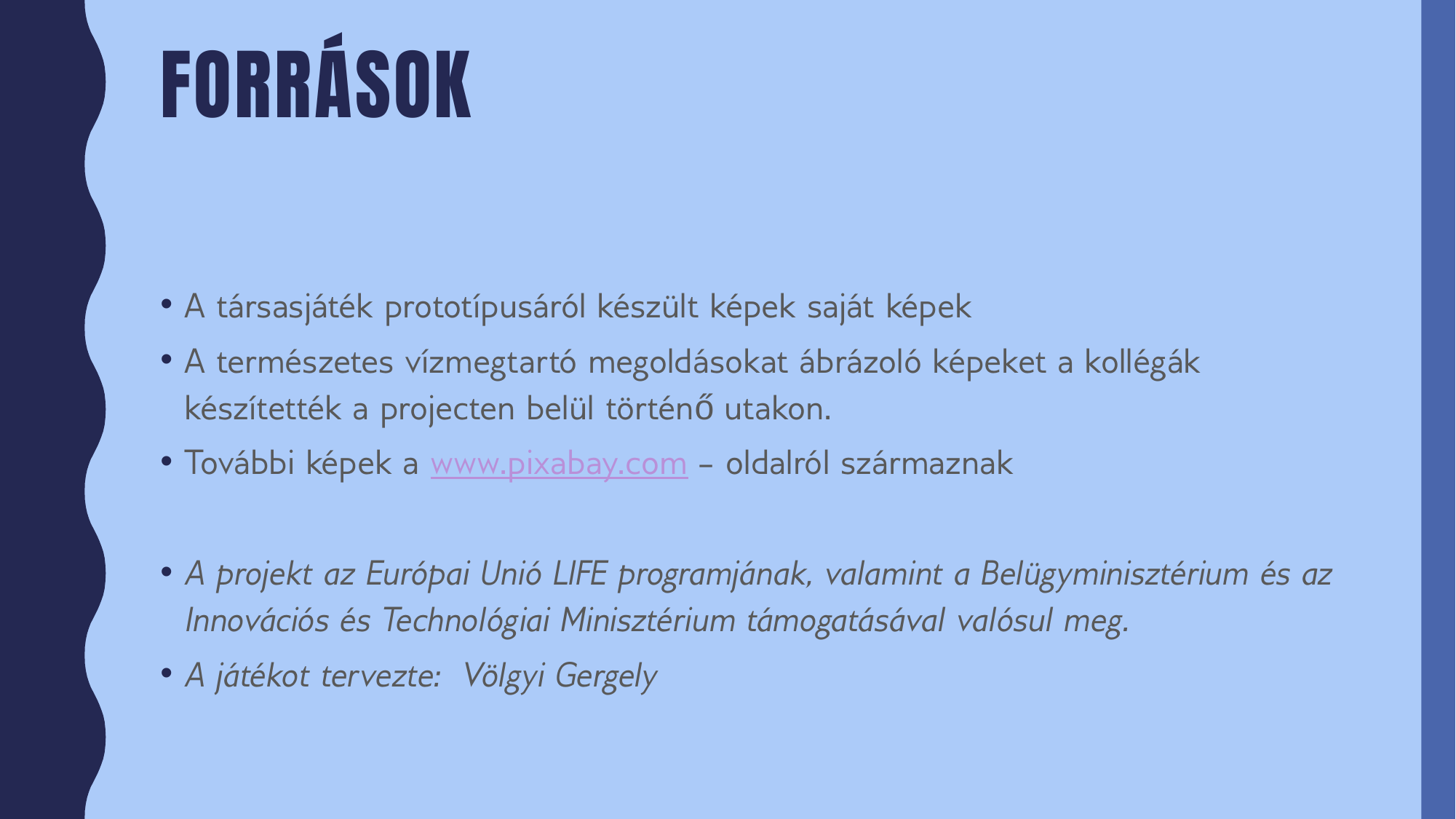

# Források
A társasjáték prototípusáról készült képek saját képek
A természetes vízmegtartó megoldásokat ábrázoló képeket a kollégák készítették a projecten belül történő utakon.
További képek a www.pixabay.com – oldalról származnak

A projekt az Európai Unió LIFE programjának, valamint a Belügyminisztérium és az Innovációs és Technológiai Minisztérium támogatásával valósul meg.
A játékot tervezte:  Völgyi Gergely